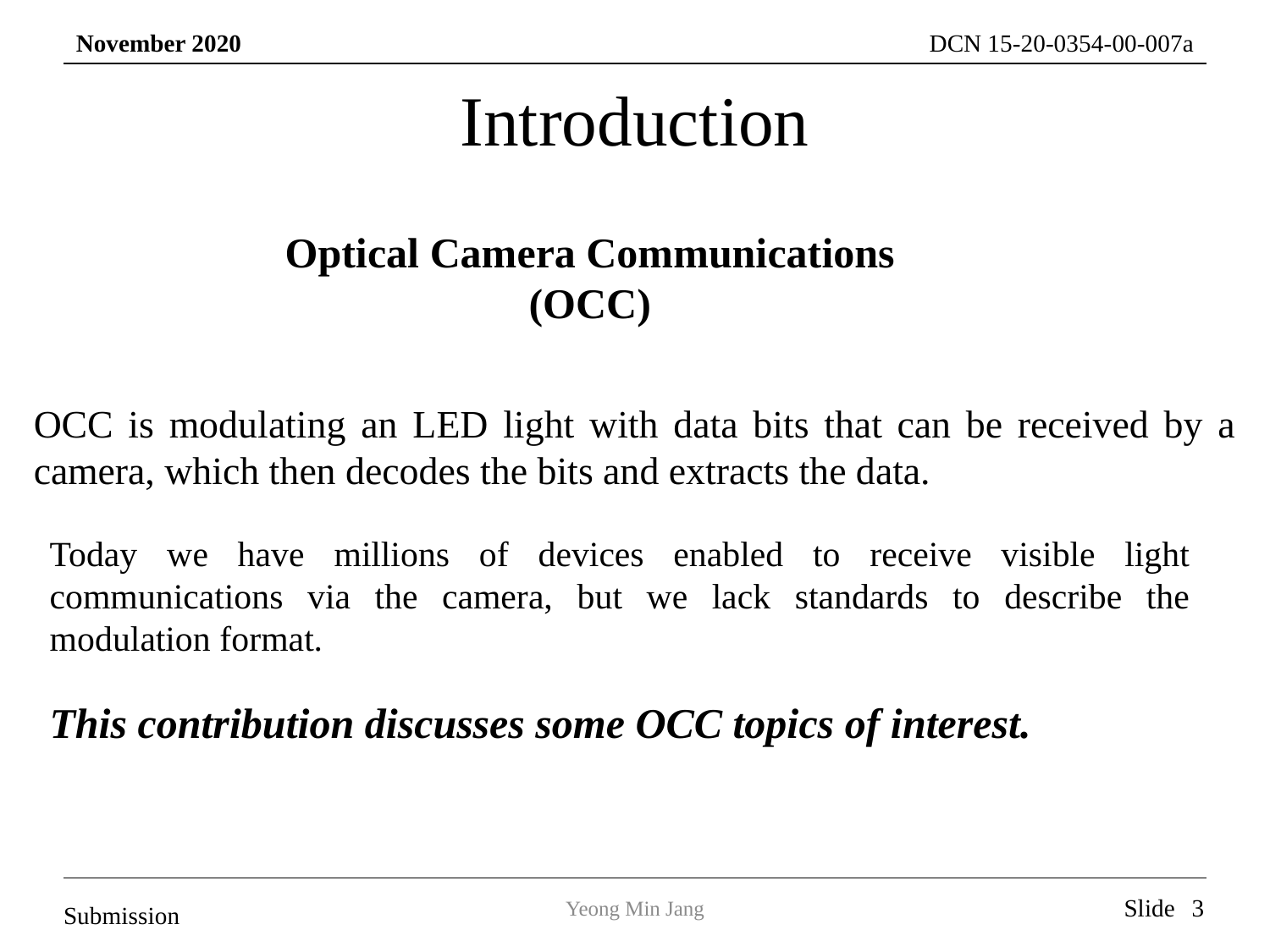

# Introduction
Optical Camera Communications (OCC)
OCC is modulating an LED light with data bits that can be received by a camera, which then decodes the bits and extracts the data.
Today we have millions of devices enabled to receive visible light communications via the camera, but we lack standards to describe the modulation format.

This contribution discusses some OCC topics of interest.